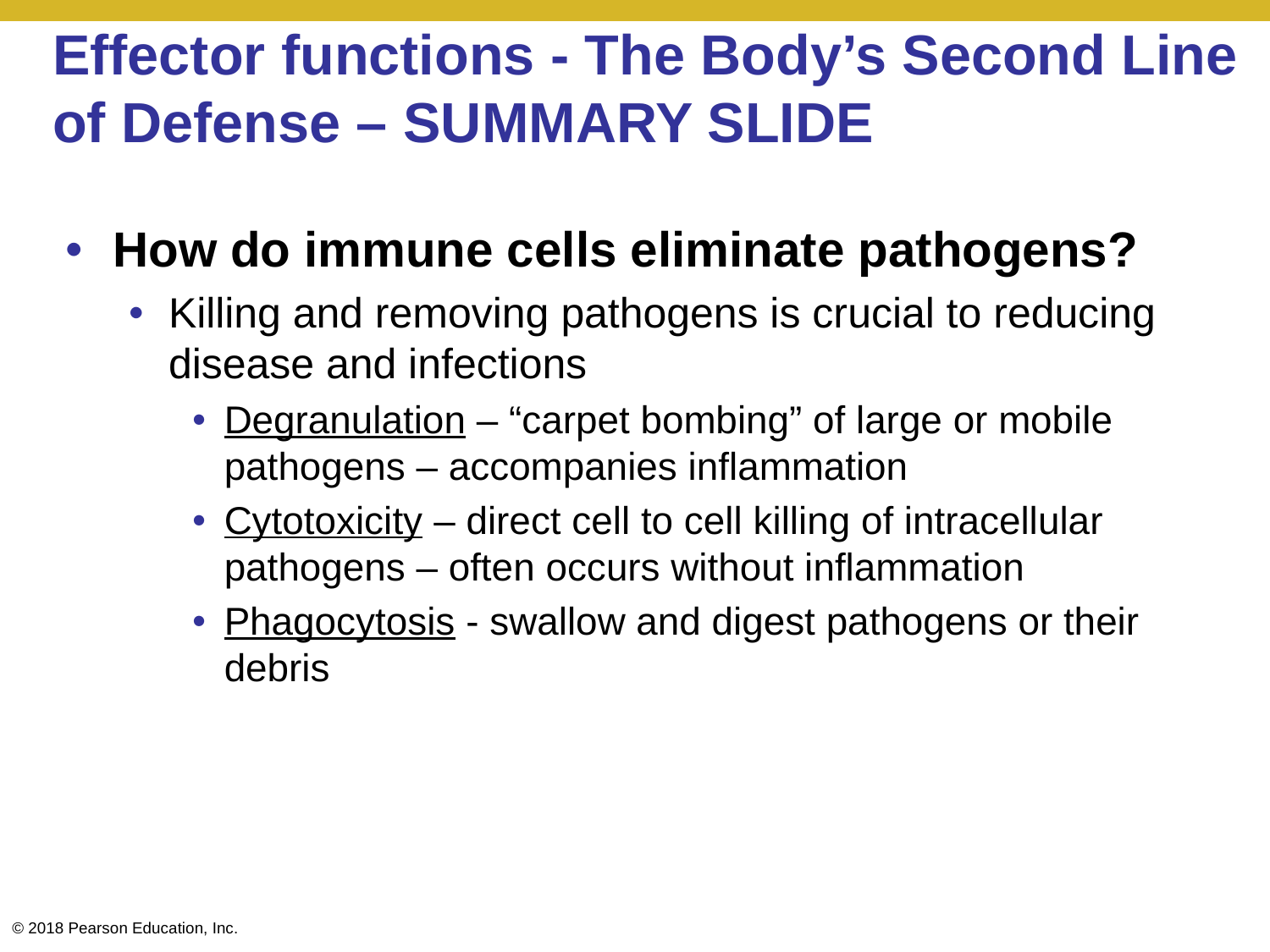

# Effector functions - The Body’s Second Line of Defense – SUMMARY SLIDE
How do immune cells eliminate pathogens?
Killing and removing pathogens is crucial to reducing disease and infections
Degranulation – “carpet bombing” of large or mobile pathogens – accompanies inflammation
Cytotoxicity – direct cell to cell killing of intracellular pathogens – often occurs without inflammation
Phagocytosis - swallow and digest pathogens or their debris